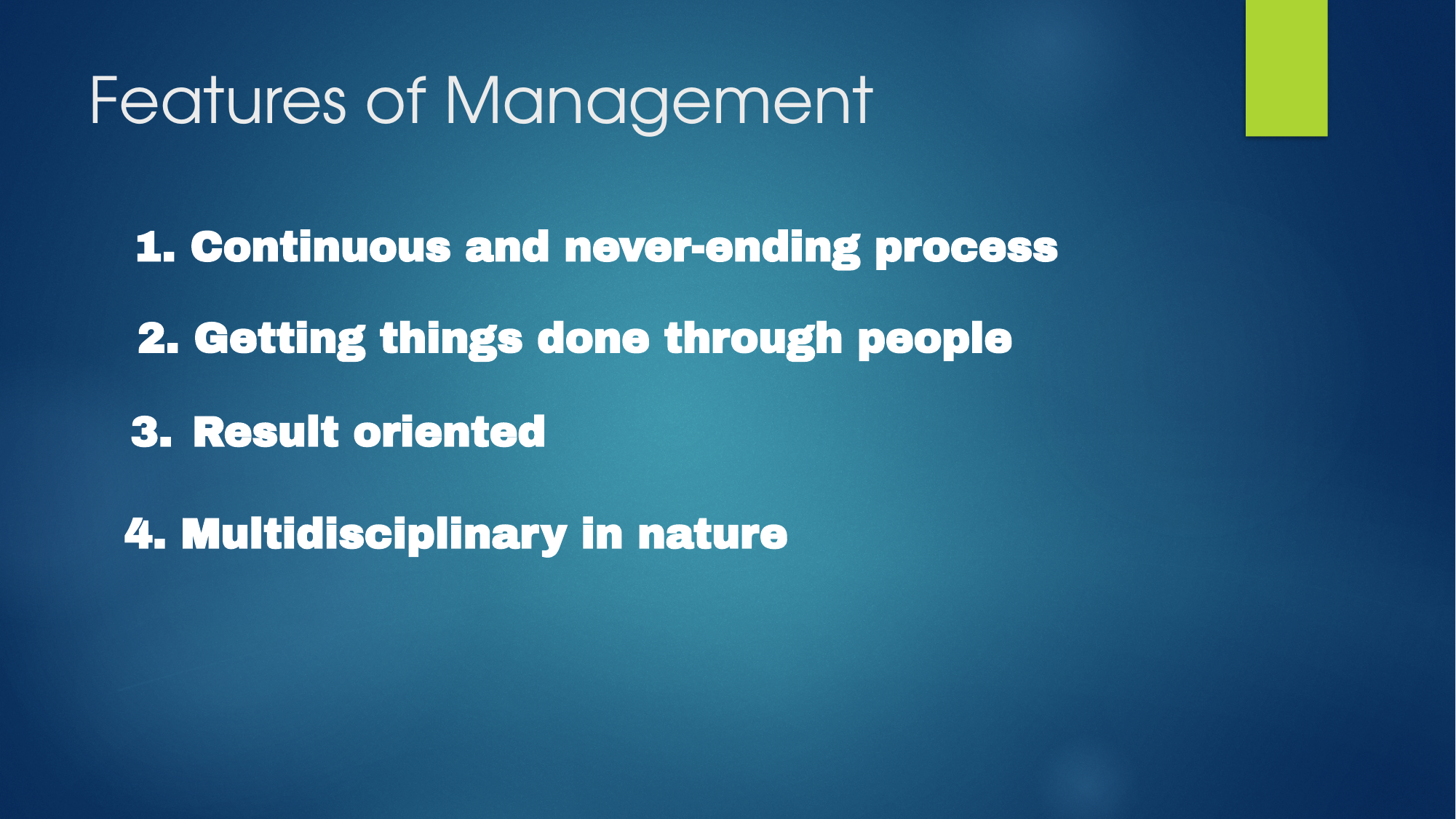

# Features of Management
1. Continuous and never-ending process
2. Getting things done through people
   3.  Result oriented
4. Multidisciplinary in nature